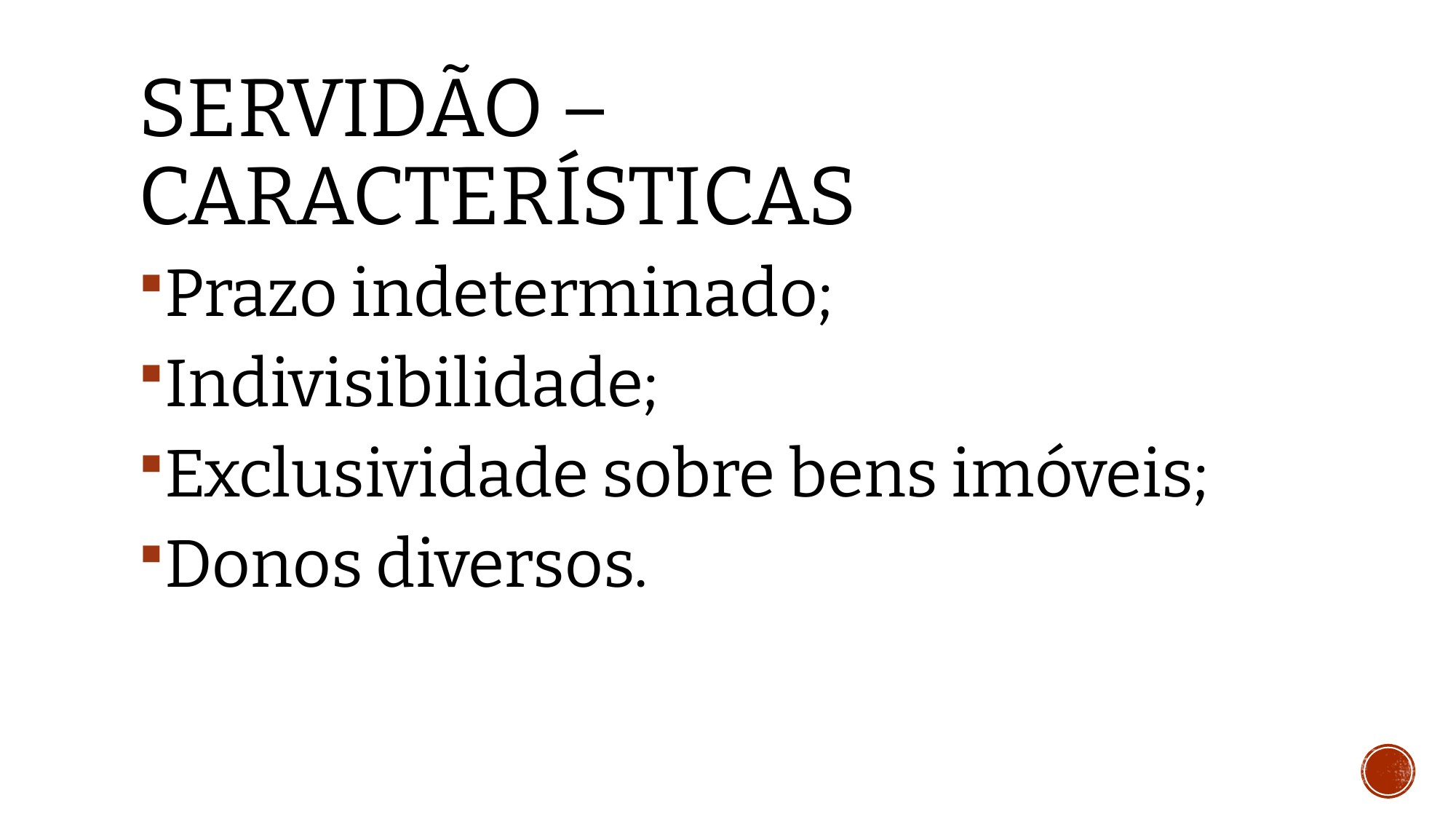

# Servidão – características
Prazo indeterminado;
Indivisibilidade;
Exclusividade sobre bens imóveis;
Donos diversos.